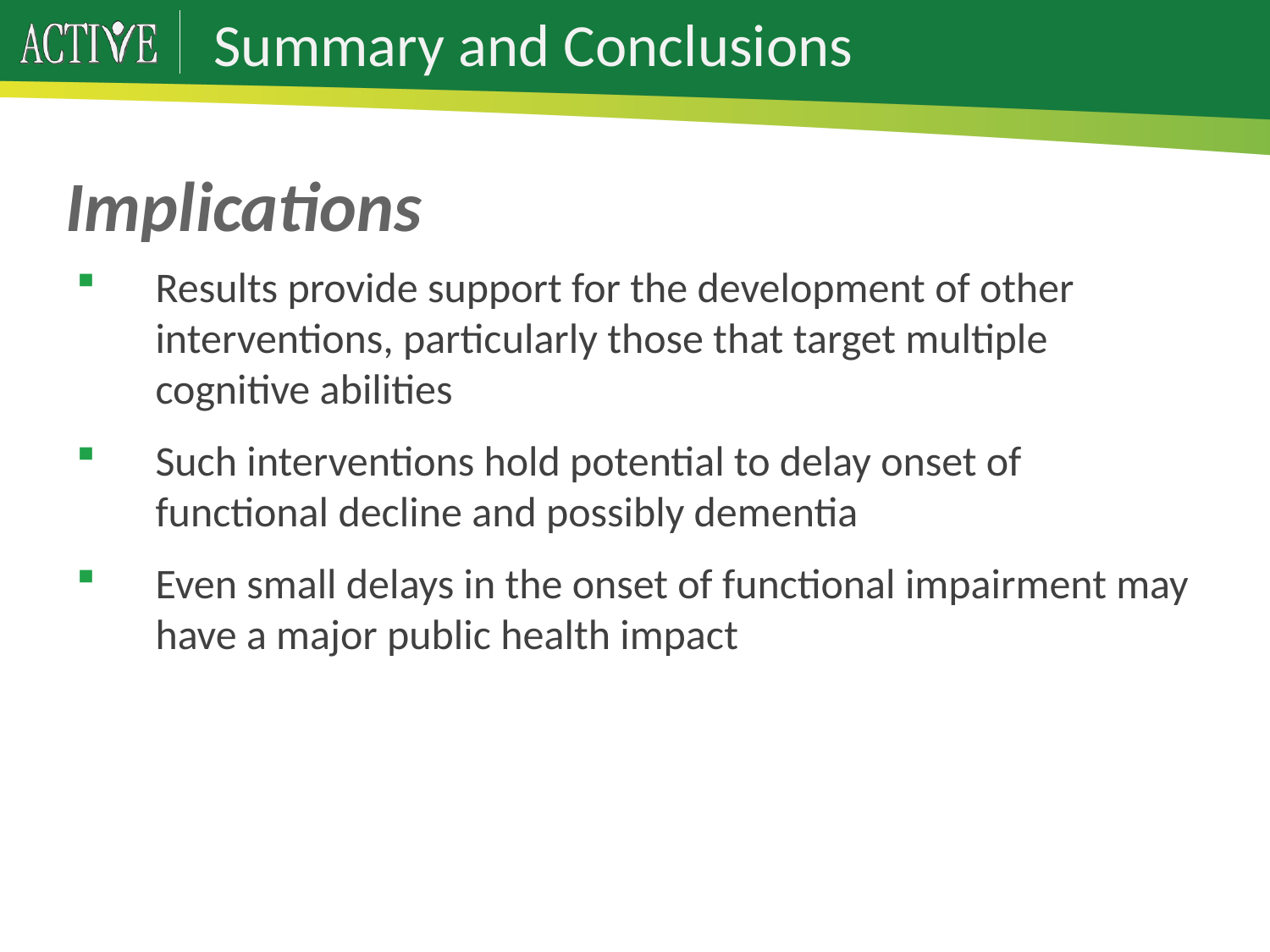

# Summary and Conclusions
Implications
Results provide support for the development of other interventions, particularly those that target multiple cognitive abilities
Such interventions hold potential to delay onset of functional decline and possibly dementia
Even small delays in the onset of functional impairment may have a major public health impact